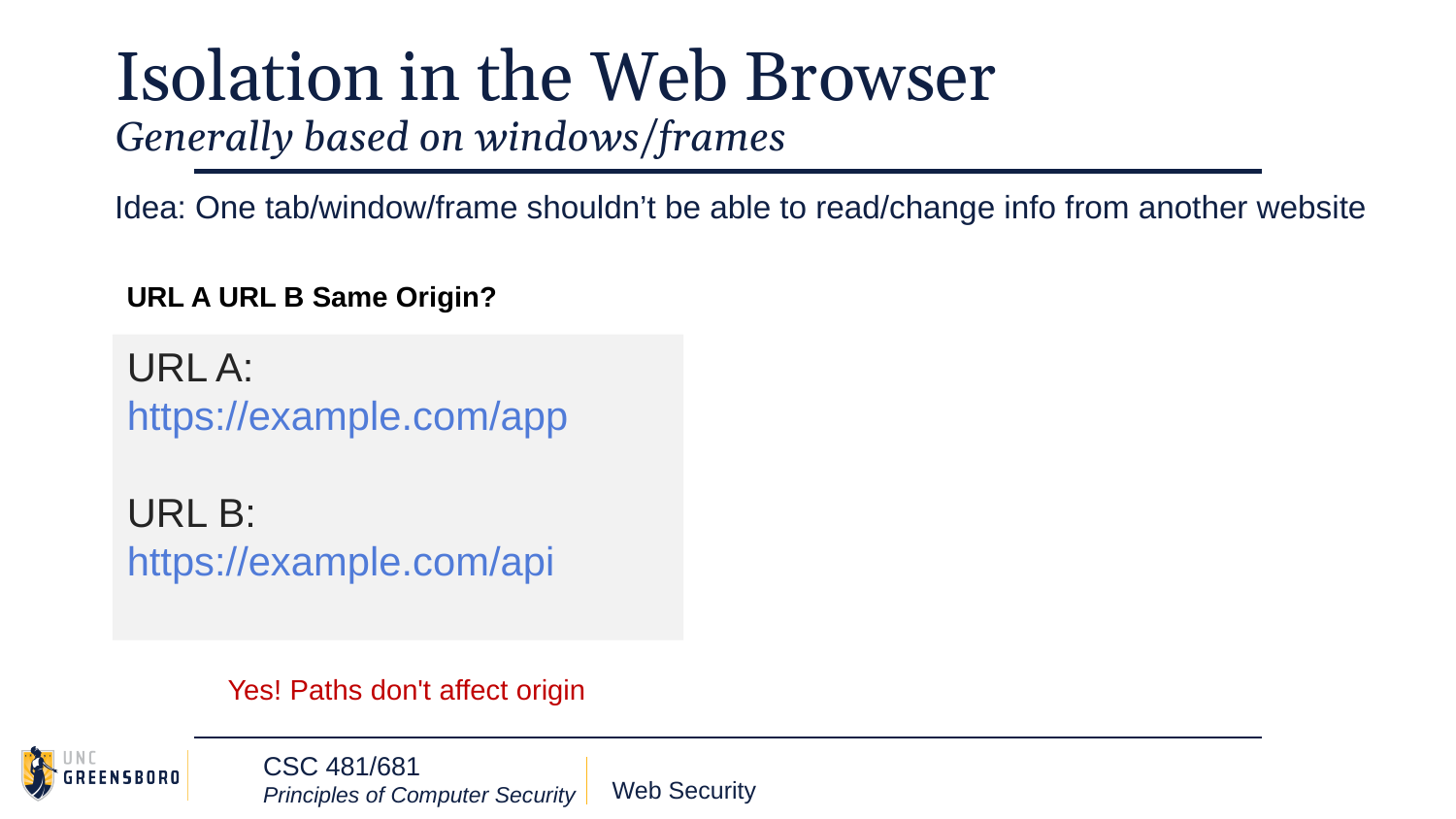

# Isolation in the Web Browser
Generally based on windows/frames
Idea: One tab/window/frame shouldn’t be able to read/change info from another website

URL A URL B Same Origin?

URL A:
https://example.com/app

URL B: https://example.com/api

Yes! Paths don't affect origin